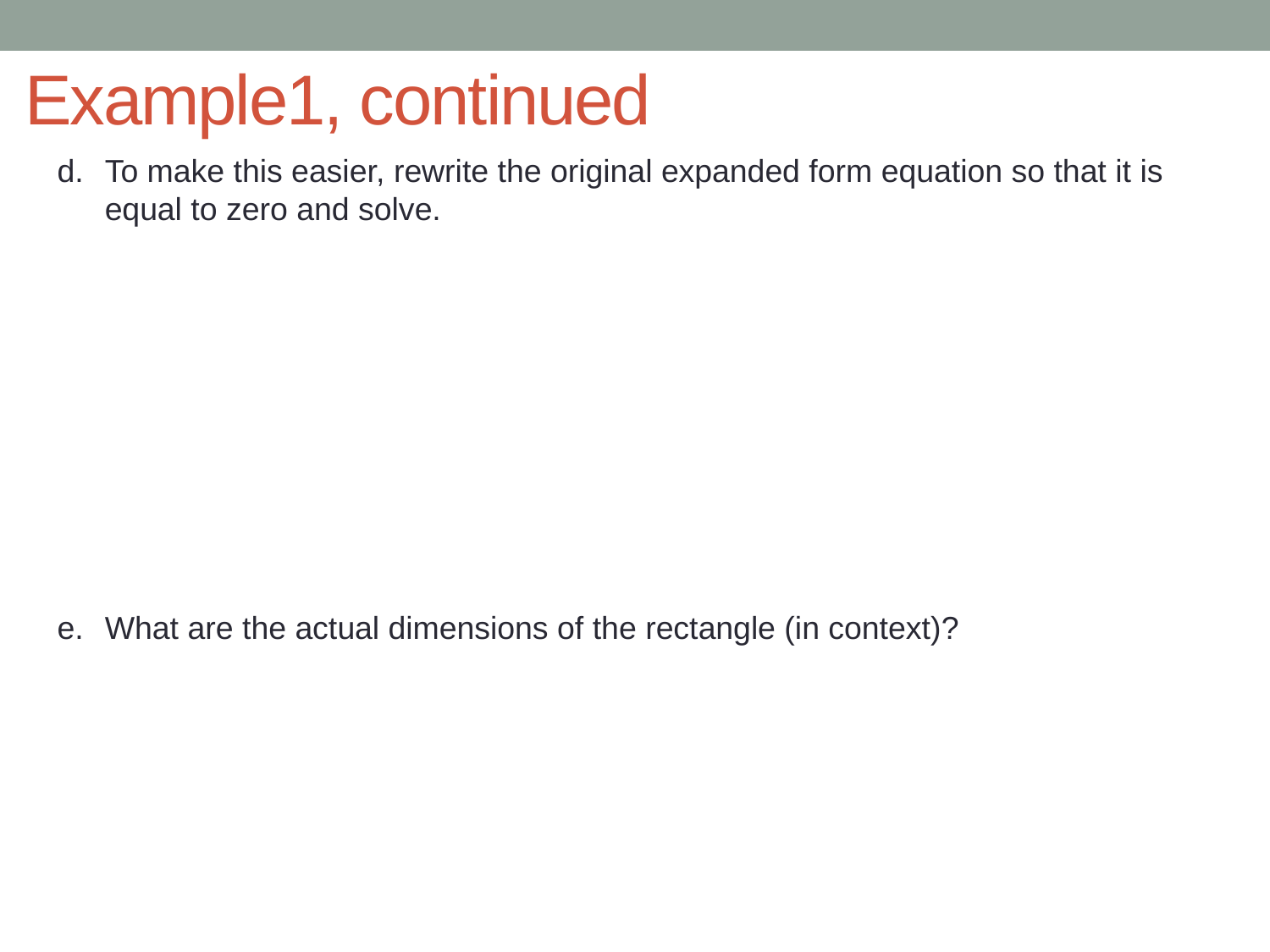

# Example1, continued
To make this easier, rewrite the original expanded form equation so that it is equal to zero and solve.

What are the actual dimensions of the rectangle (in context)?